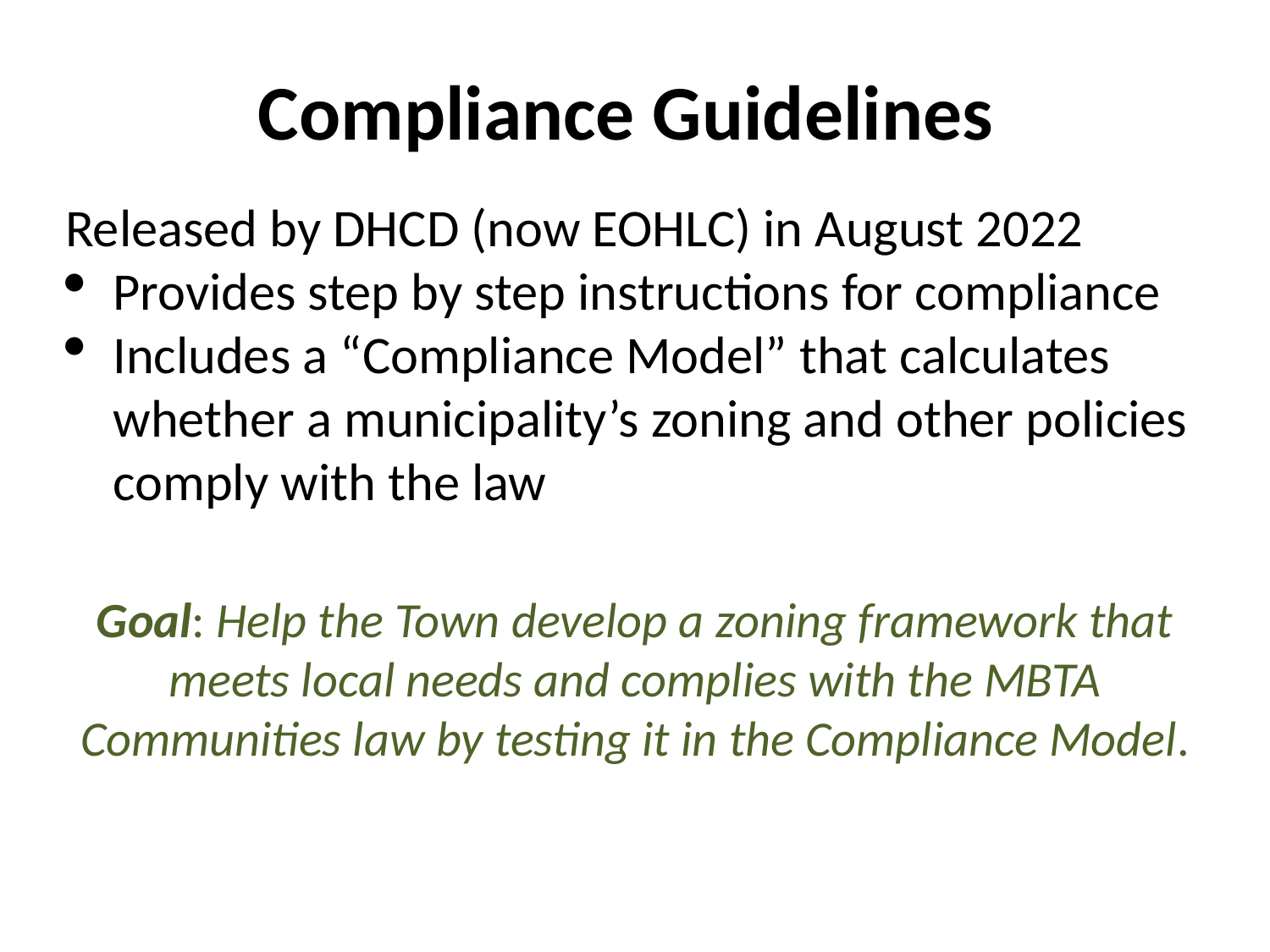

# Compliance Guidelines
Released by DHCD (now EOHLC) in August 2022
Provides step by step instructions for compliance
Includes a “Compliance Model” that calculates whether a municipality’s zoning and other policies comply with the law
Goal: Help the Town develop a zoning framework that meets local needs and complies with the MBTA Communities law by testing it in the Compliance Model.